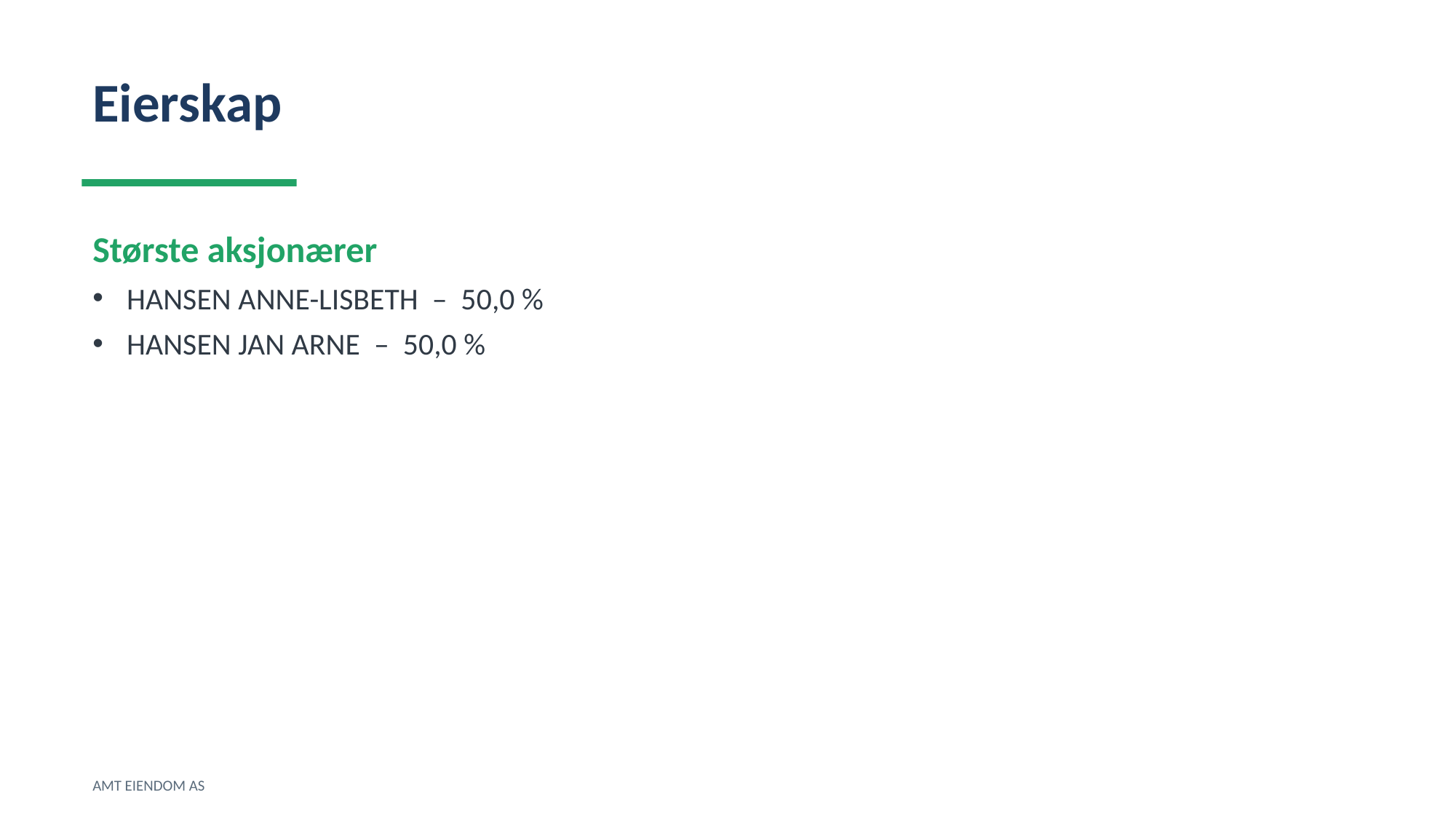

Eierskap

Største aksjonærer
HANSEN ANNE-LISBETH  –  50,0 %
HANSEN JAN ARNE  –  50,0 %
AMT EIENDOM AS